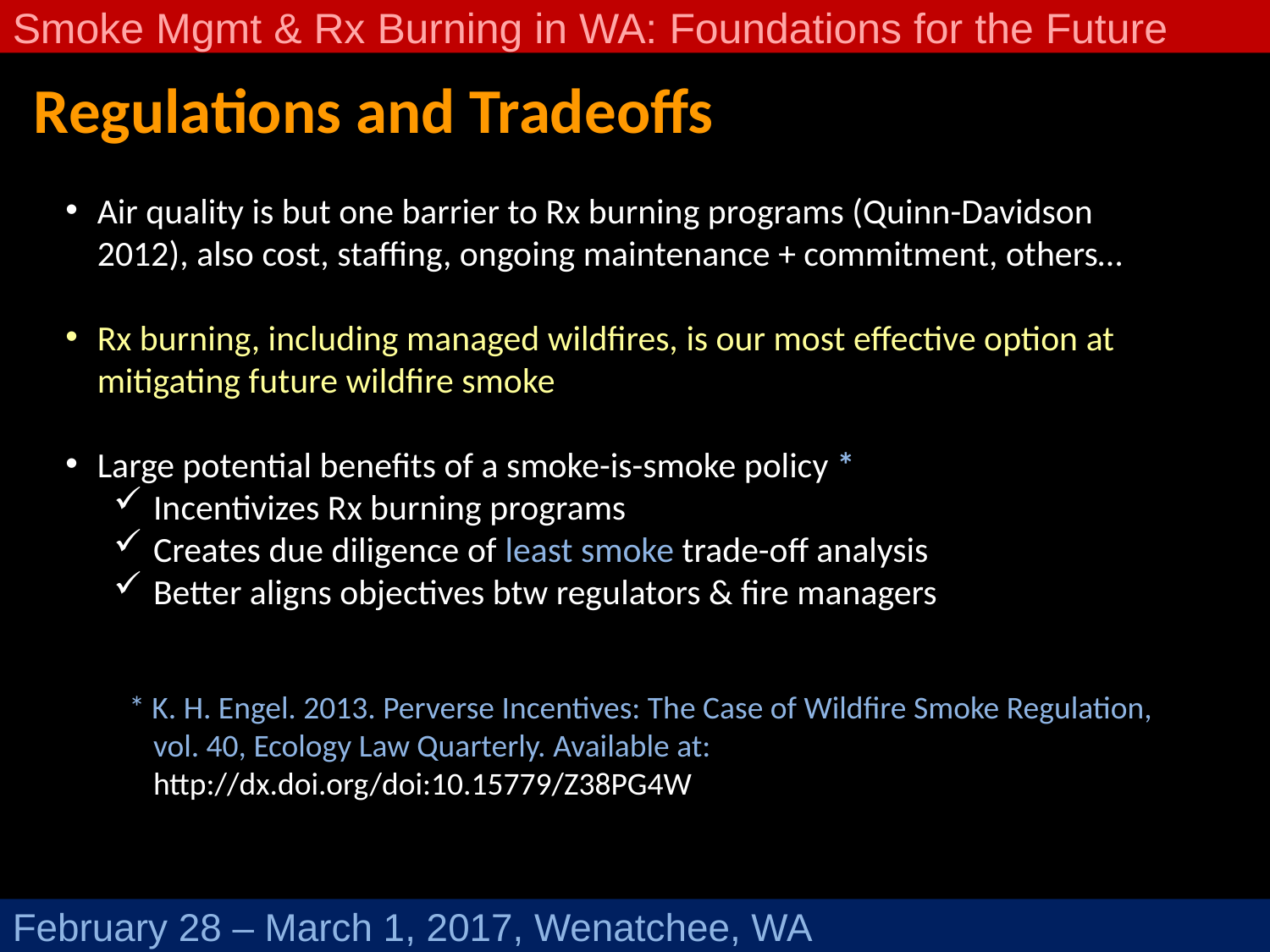

Smoke Mgmt & Rx Burning in WA: Foundations for the Future
February 28 – March 1, 2017, Wenatchee, WA
Regulations and Tradeoffs

Air quality is but one barrier to Rx burning programs (Quinn-Davidson 2012), also cost, staffing, ongoing maintenance + commitment, others…

Rx burning, including managed wildfires, is our most effective option at mitigating future wildfire smoke

Large potential benefits of a smoke-is-smoke policy *
Incentivizes Rx burning programs
Creates due diligence of least smoke trade-off analysis
Better aligns objectives btw regulators & fire managers

* K. H. Engel. 2013. Perverse Incentives: The Case of Wildfire Smoke Regulation, vol. 40, Ecology Law Quarterly. Available at: http://dx.doi.org/doi:10.15779/Z38PG4W